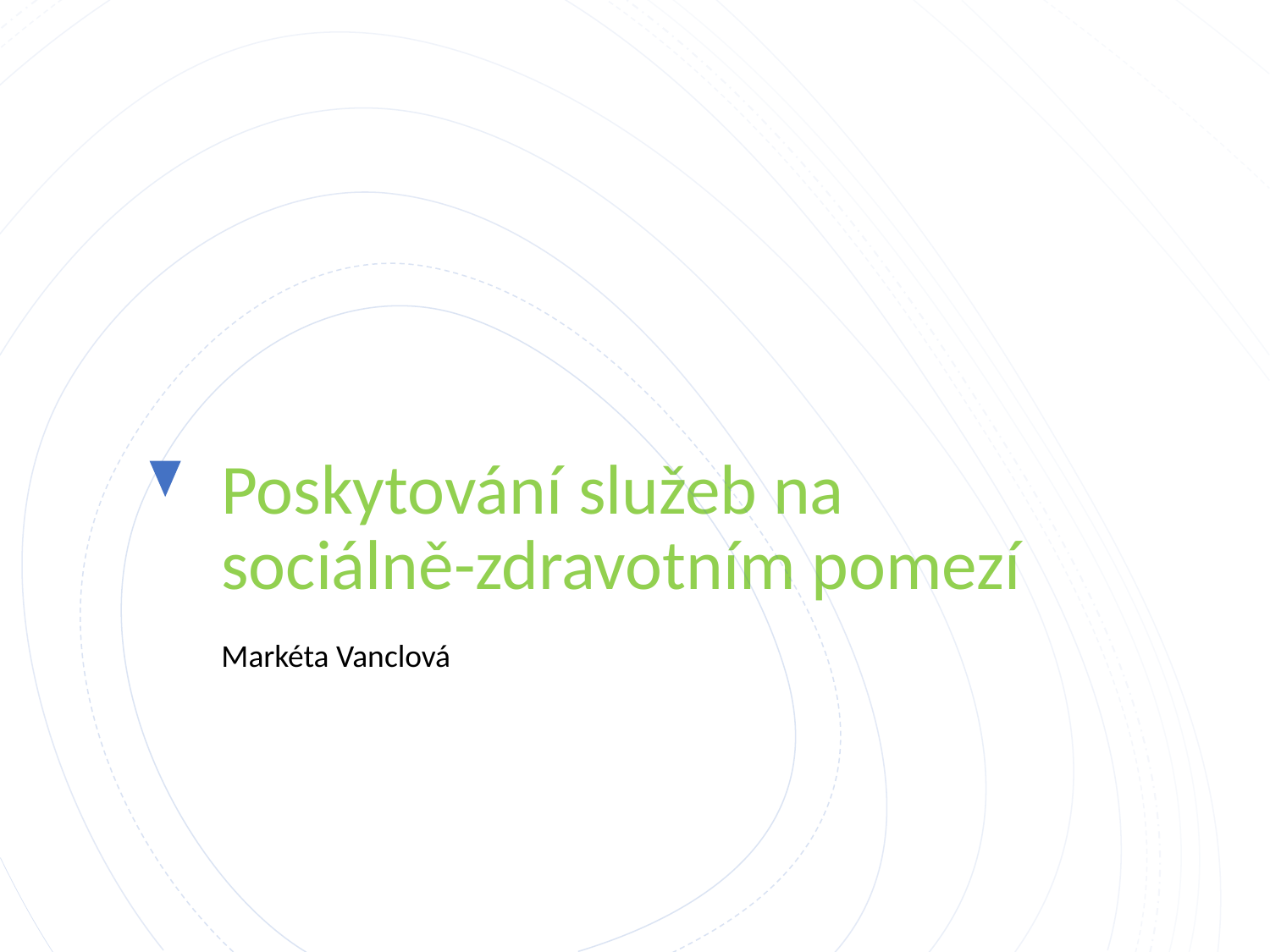

# Poskytování služeb na sociálně-zdravotním pomezí

Markéta Vanclová